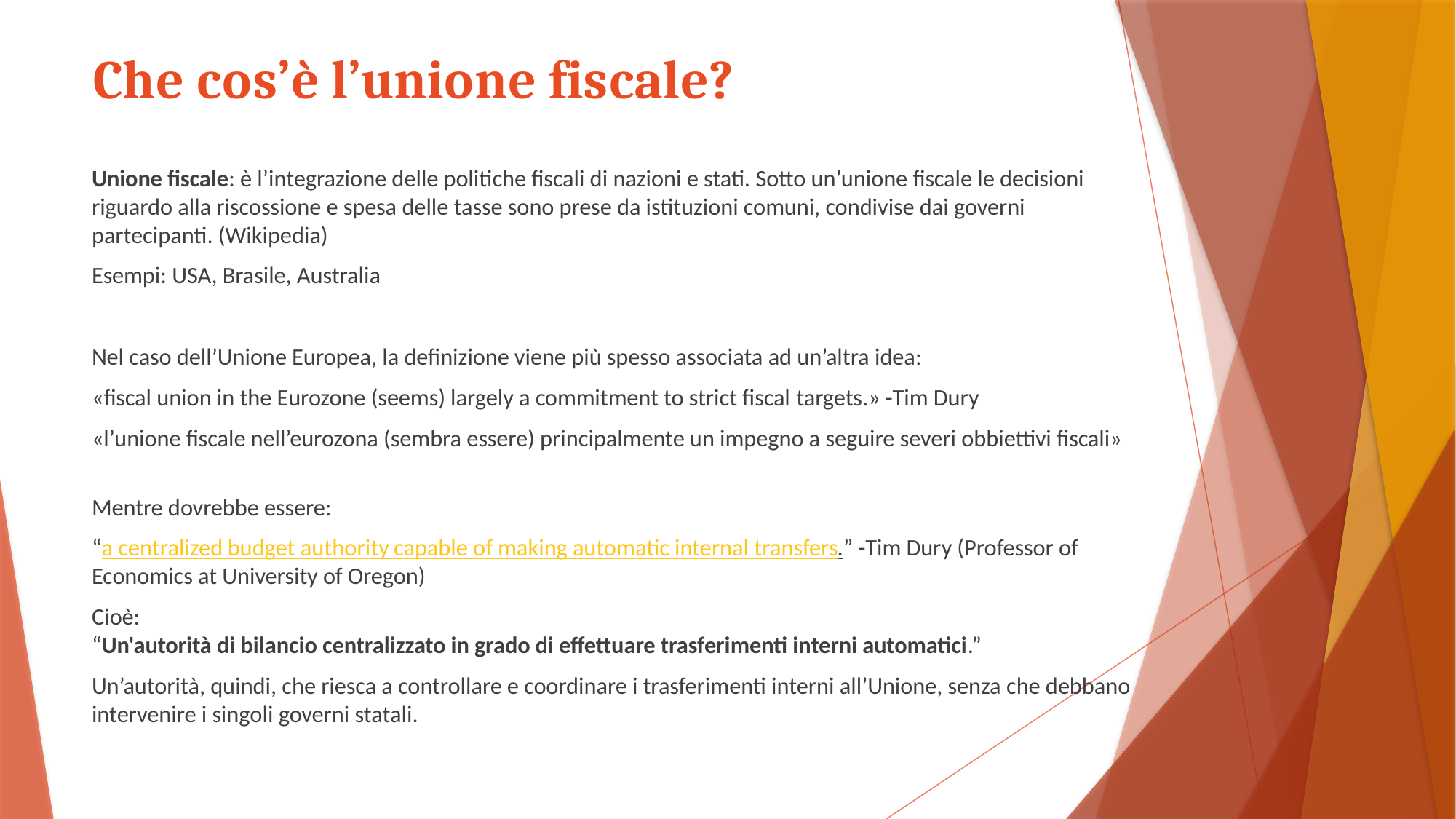

# Che cos’è l’unione fiscale?
Unione fiscale: è l’integrazione delle politiche fiscali di nazioni e stati. Sotto un’unione fiscale le decisioni riguardo alla riscossione e spesa delle tasse sono prese da istituzioni comuni, condivise dai governi partecipanti. (Wikipedia)
Esempi: USA, Brasile, Australia

Nel caso dell’Unione Europea, la definizione viene più spesso associata ad un’altra idea:
«fiscal union in the Eurozone (seems) largely a commitment to strict fiscal targets.» -Tim Dury
«l’unione fiscale nell’eurozona (sembra essere) principalmente un impegno a seguire severi obbiettivi fiscali»
Mentre dovrebbe essere:
“a centralized budget authority capable of making automatic internal transfers.” -Tim Dury (Professor of Economics at University of Oregon)
Cioè:
“Un'autorità di bilancio centralizzato in grado di effettuare trasferimenti interni automatici.”
Un’autorità, quindi, che riesca a controllare e coordinare i trasferimenti interni all’Unione, senza che debbano intervenire i singoli governi statali.